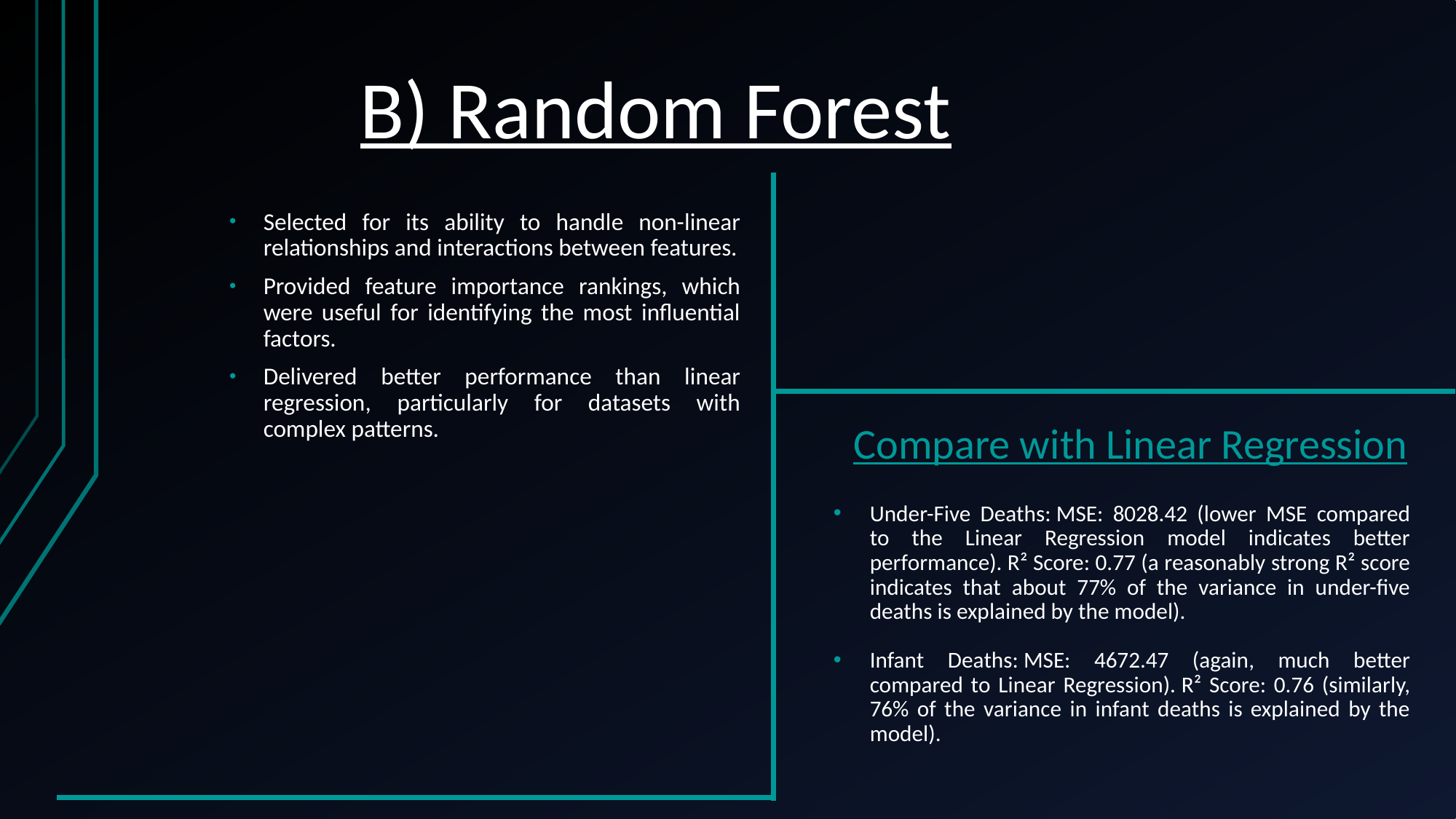

# B) Random Forest
Selected for its ability to handle non-linear relationships and interactions between features.
Provided feature importance rankings, which were useful for identifying the most influential factors.
Delivered better performance than linear regression, particularly for datasets with complex patterns.

Compare with Linear Regression
Under-Five Deaths: MSE: 8028.42 (lower MSE compared to the Linear Regression model indicates better performance). R² Score: 0.77 (a reasonably strong R² score indicates that about 77% of the variance in under-five deaths is explained by the model).
Infant Deaths: MSE: 4672.47 (again, much better compared to Linear Regression). R² Score: 0.76 (similarly, 76% of the variance in infant deaths is explained by the model).